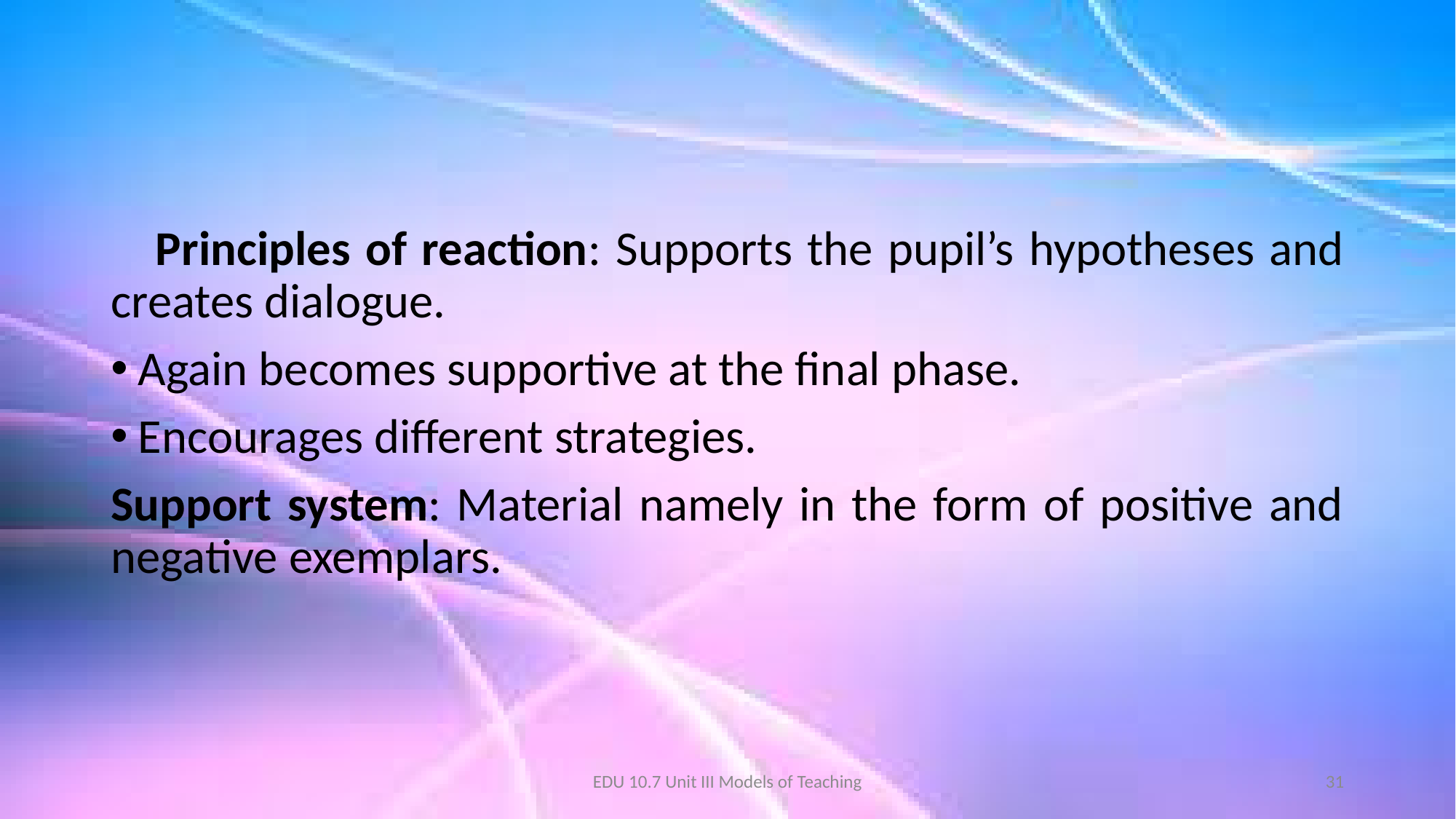

Principles of reaction: Supports the pupil’s hypotheses and creates dialogue.
Again becomes supportive at the final phase.
Encourages different strategies.
Support system: Material namely in the form of positive and negative exemplars.

EDU 10.7 Unit III Models of Teaching
31